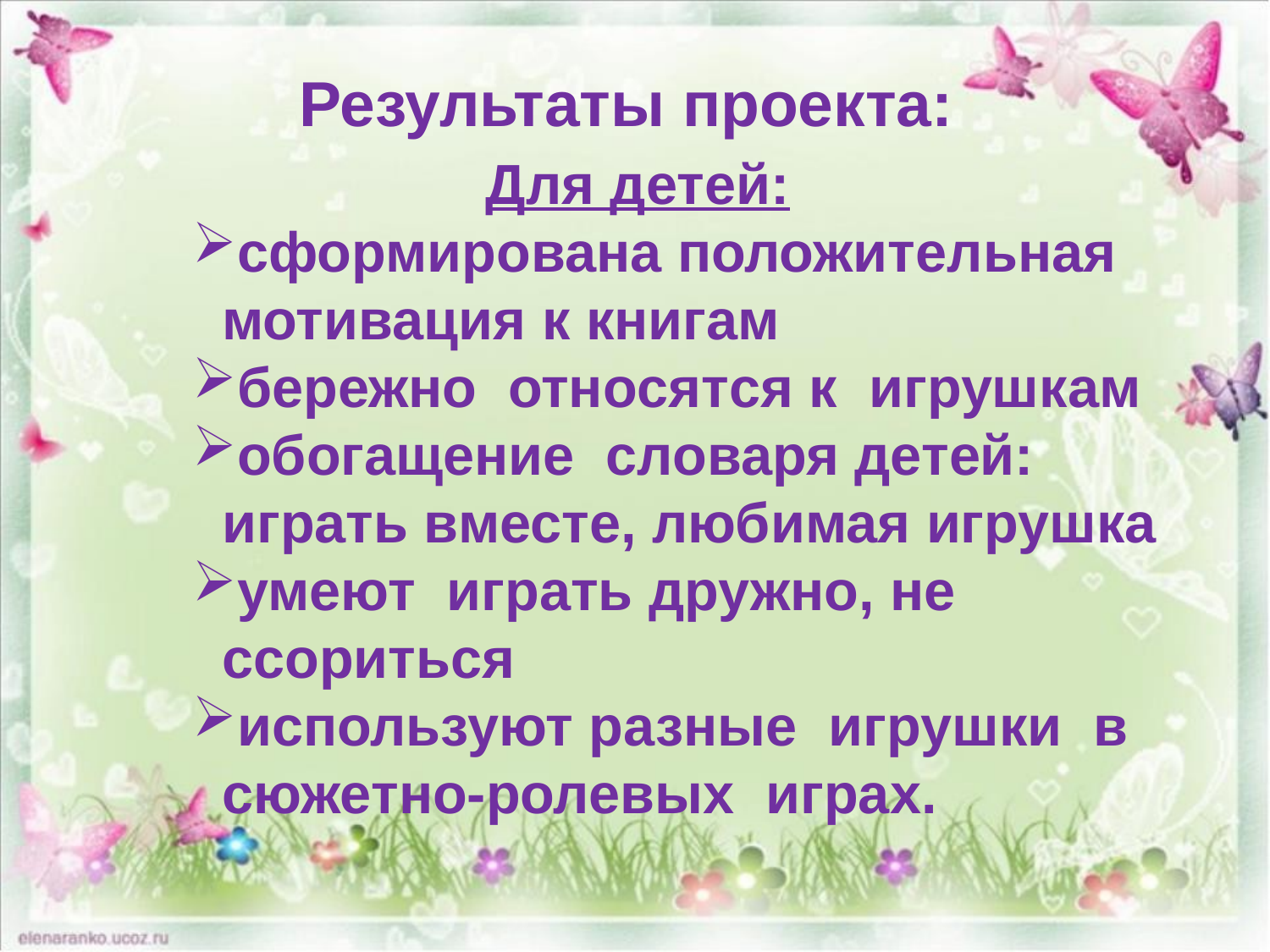

# Результаты проекта:
Для детей:
сформирована положительная мотивация к книгам
бережно  относятся к  игрушкам
обогащение  словаря детей: играть вместе, любимая игрушка
умеют  играть дружно, не ссориться
используют разные  игрушки  в сюжетно-ролевых  играх.